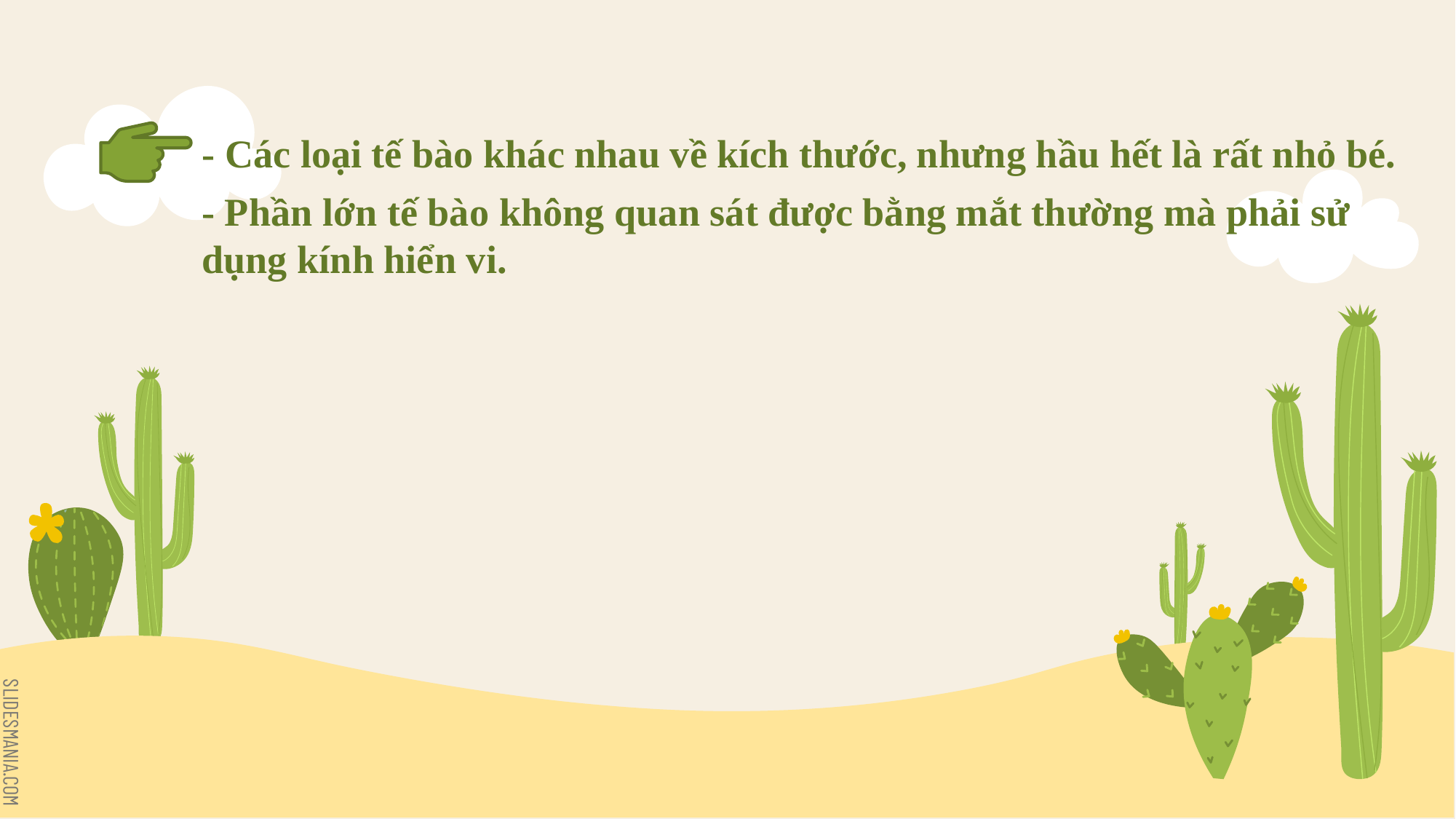

- Các loại tế bào khác nhau về kích thước, nhưng hầu hết là rất nhỏ bé.

- Phần lớn tế bào không quan sát được bằng mắt thường mà phải sử dụng kính hiển vi.